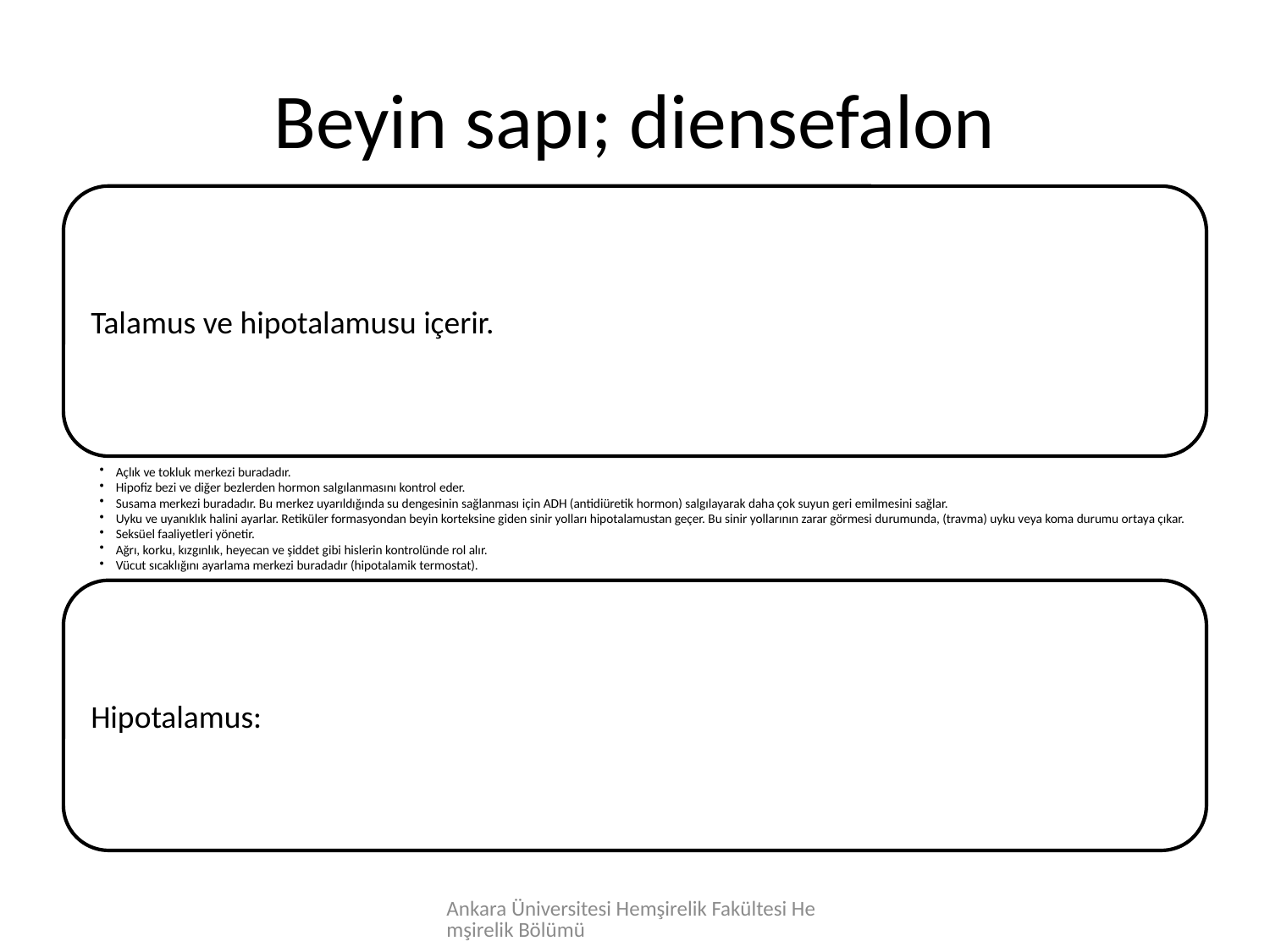

# Beyin sapı; diensefalon
Talamus ve hipotalamusu içerir.
Hipotalamus:
Açlık ve tokluk merkezi buradadır.
Hipofiz bezi ve diğer bezlerden hormon salgılanmasını kontrol eder.
Susama merkezi buradadır. Bu merkez uyarıldığında su dengesinin sağlanması için ADH (antidiüretik hormon) salgılayarak daha çok suyun geri emilmesini sağlar.
Uyku ve uyanıklık halini ayarlar. Retiküler formasyondan beyin korteksine giden sinir yolları hipotalamustan geçer. Bu sinir yollarının zarar görmesi durumunda, (travma) uyku veya koma durumu ortaya çıkar.
Seksüel faaliyetleri yönetir.
Ağrı, korku, kızgınlık, heyecan ve şiddet gibi hislerin kontrolünde rol alır.
Vücut sıcaklığını ayarlama merkezi buradadır (hipotalamik termostat).
Ankara Üniversitesi Hemşirelik Fakültesi Hemşirelik Bölümü